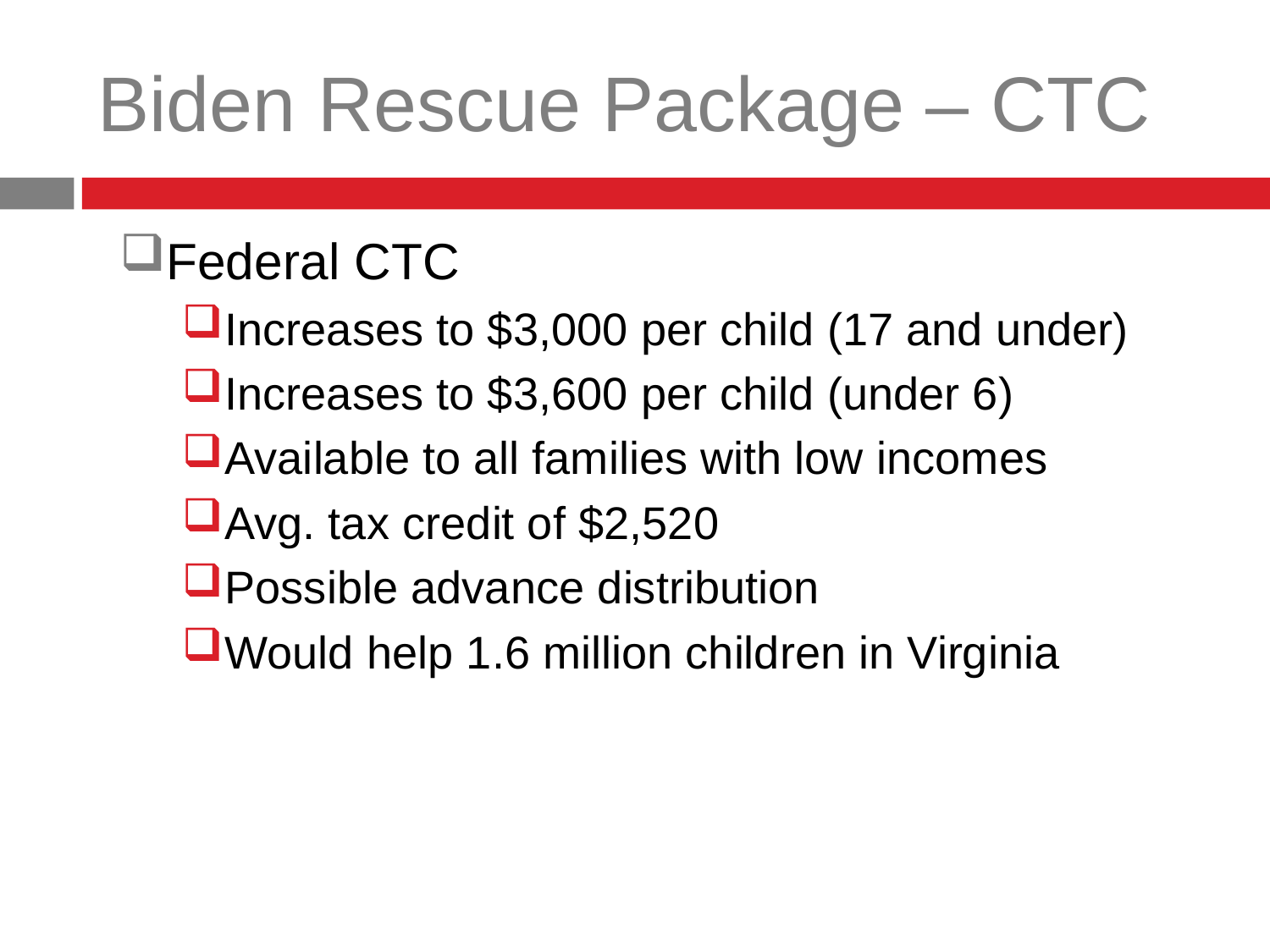

# Biden Rescue Package – CTC
Federal CTC
Increases to $3,000 per child (17 and under)
Increases to $3,600 per child (under 6)
Available to all families with low incomes
Avg. tax credit of $2,520
Possible advance distribution
Would help 1.6 million children in Virginia